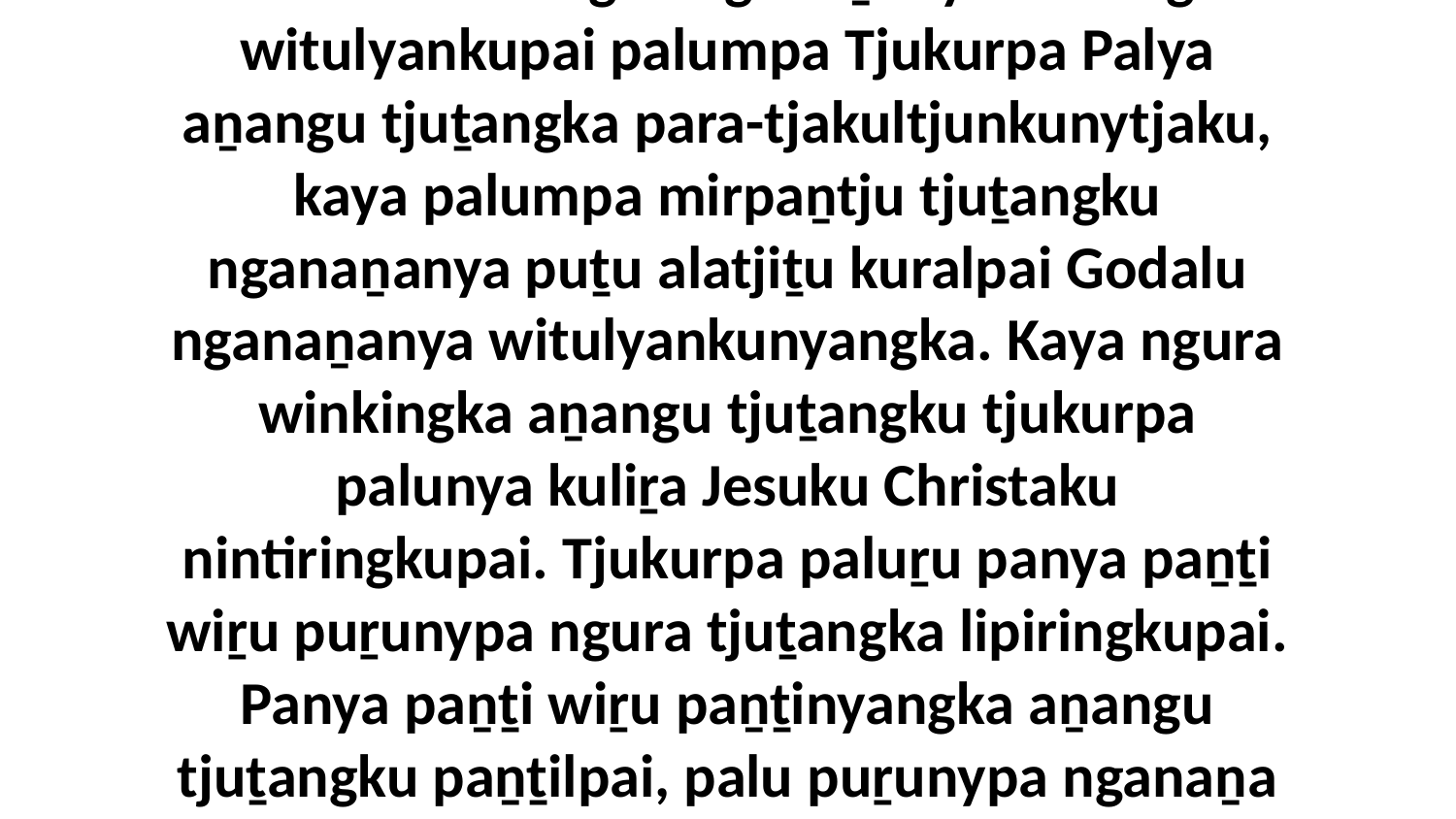

14 Uwa, wanyula Godaku pukuḻarira palunya mirawaṉima, panya paluṟu Christalawanungku nganaṉanya rawangku witulyankupai palumpa Tjukurpa Palya aṉangu tjuṯangka para-tjakultjunkunytjaku, kaya palumpa mirpaṉtju tjuṯangku nganaṉanya puṯu alatjiṯu kuralpai Godalu nganaṉanya witulyankunyangka. Kaya ngura winkingka aṉangu tjuṯangku tjukurpa palunya kuliṟa Jesuku Christaku nintiringkupai. Tjukurpa paluṟu panya paṉṯi wiṟu puṟunypa ngura tjuṯangka lipiringkupai. Panya paṉṯi wiṟu paṉṯinyangka aṉangu tjuṯangku paṉṯilpai, palu puṟunypa nganaṉa tjukurpa Jesunyatjara para-wangkanyangka aṉangu ngura winkitjangku kuliṟa nintiringkupai palumpa.